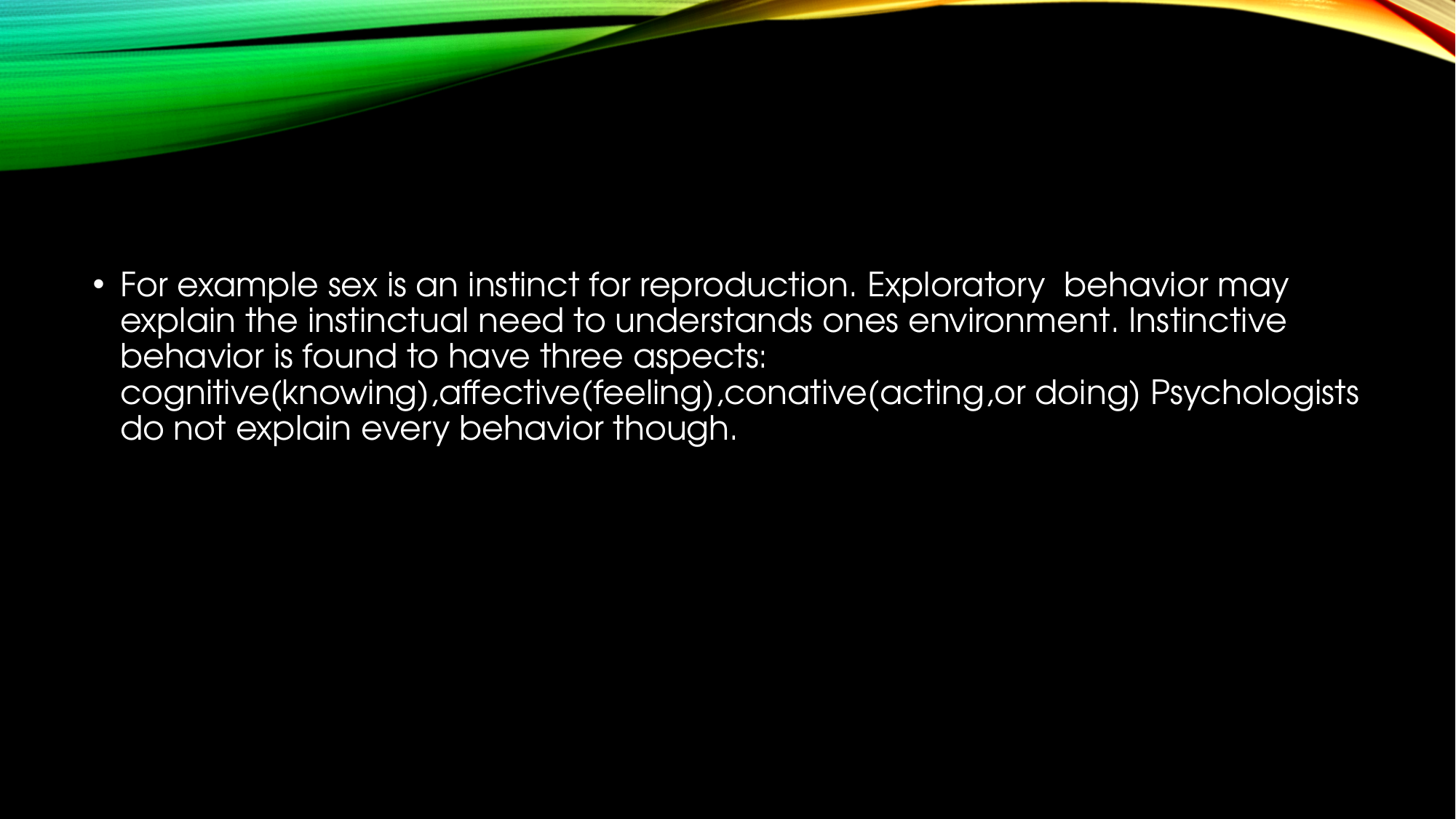

#
For example sex is an instinct for reproduction. Exploratory  behavior may explain the instinctual need to understands ones environment. Instinctive  behavior is found to have three aspects: cognitive(knowing),affective(feeling),conative(acting,or doing) Psychologists do not explain every behavior though.